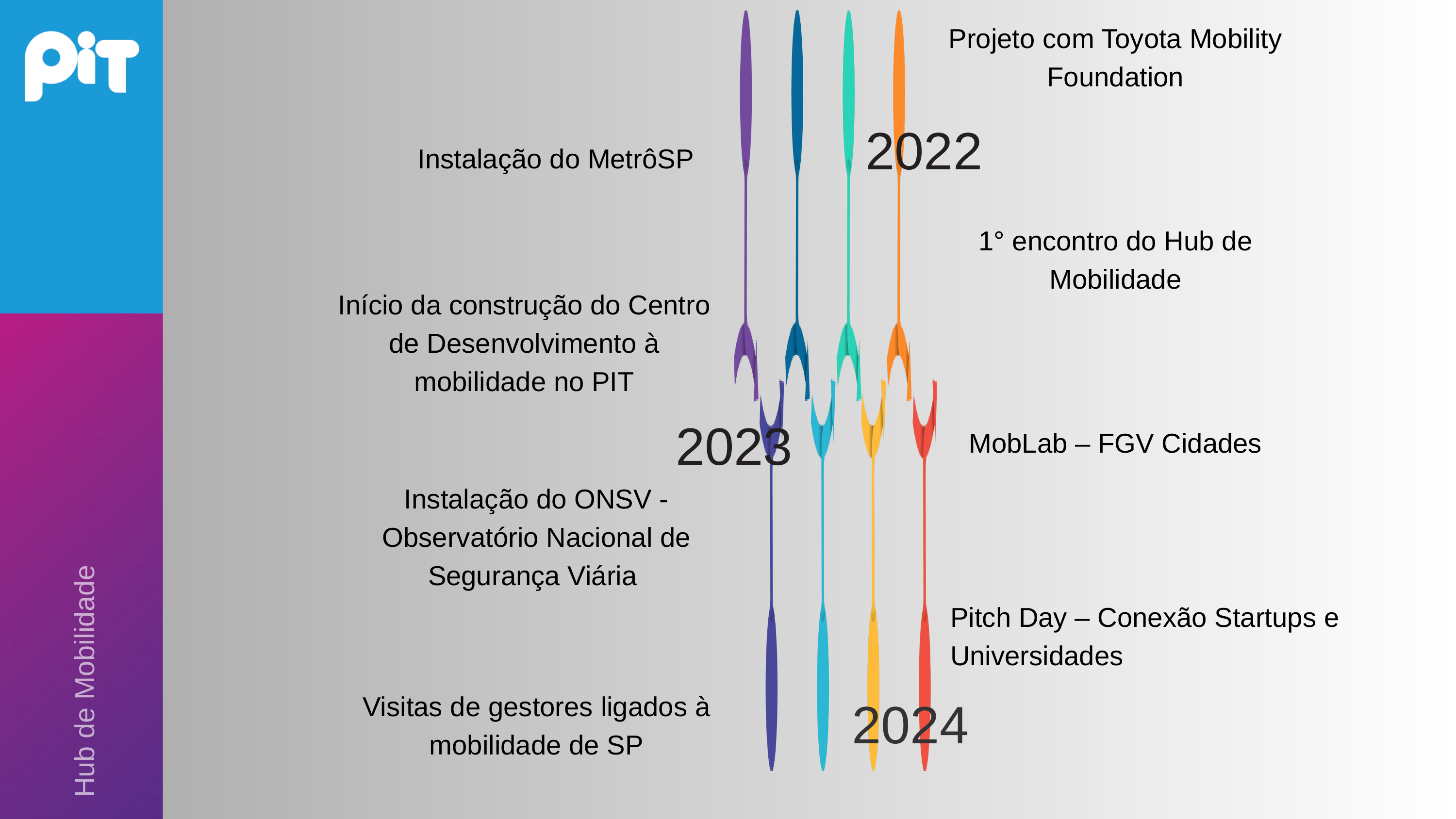

Projeto com Toyota Mobility Foundation

2022
Instalação do MetrôSP
1° encontro do Hub de Mobilidade
Início da construção do Centro de Desenvolvimento à mobilidade no PIT

2023
MobLab – FGV Cidades
Instalação do ONSV - Observatório Nacional de Segurança Viária
Pitch Day – Conexão Startups e Universidades
Hub de Mobilidade
2024
Visitas de gestores ligados à mobilidade de SP